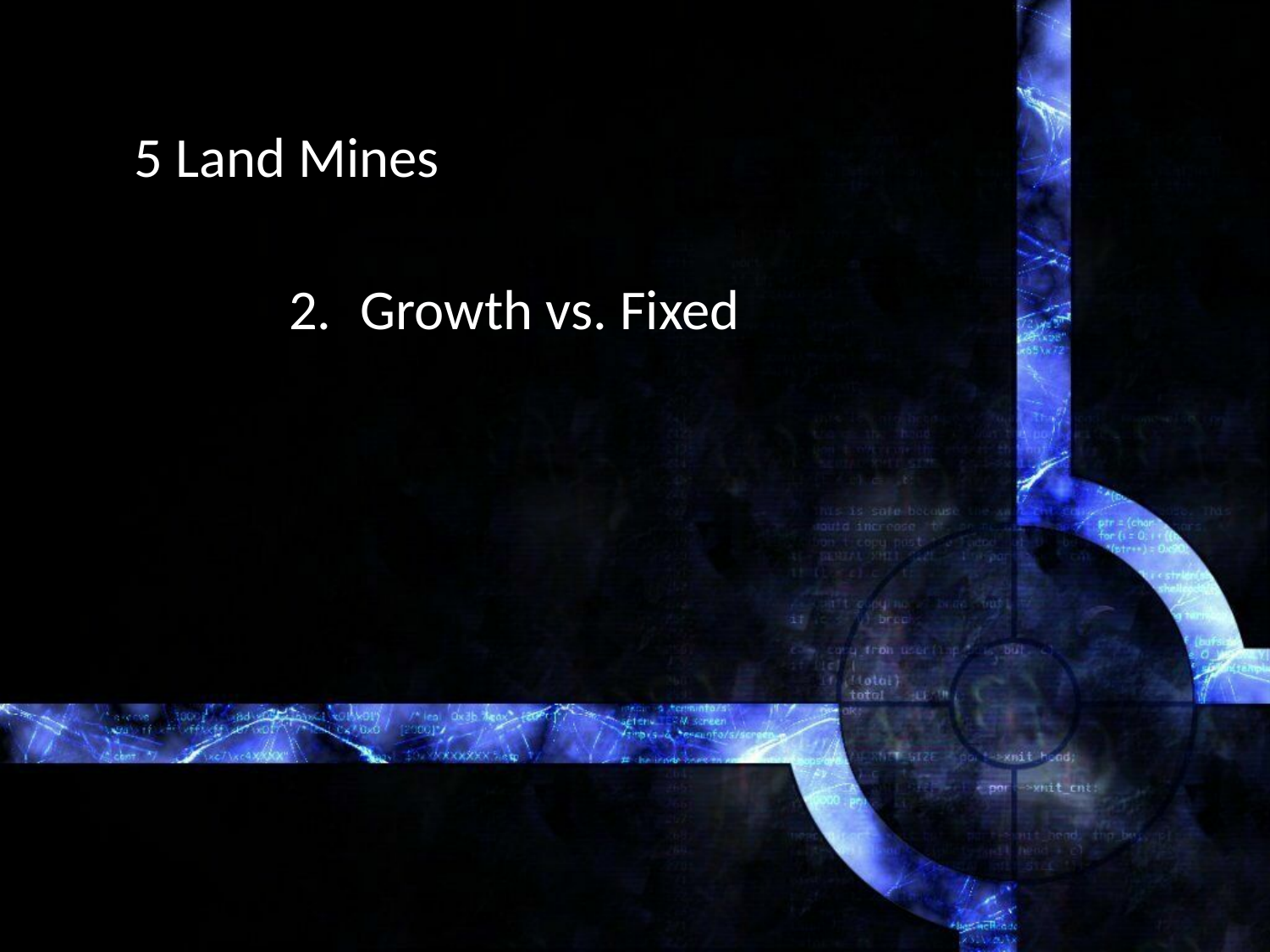

# 5 Land Mines
Growth vs. Fixed